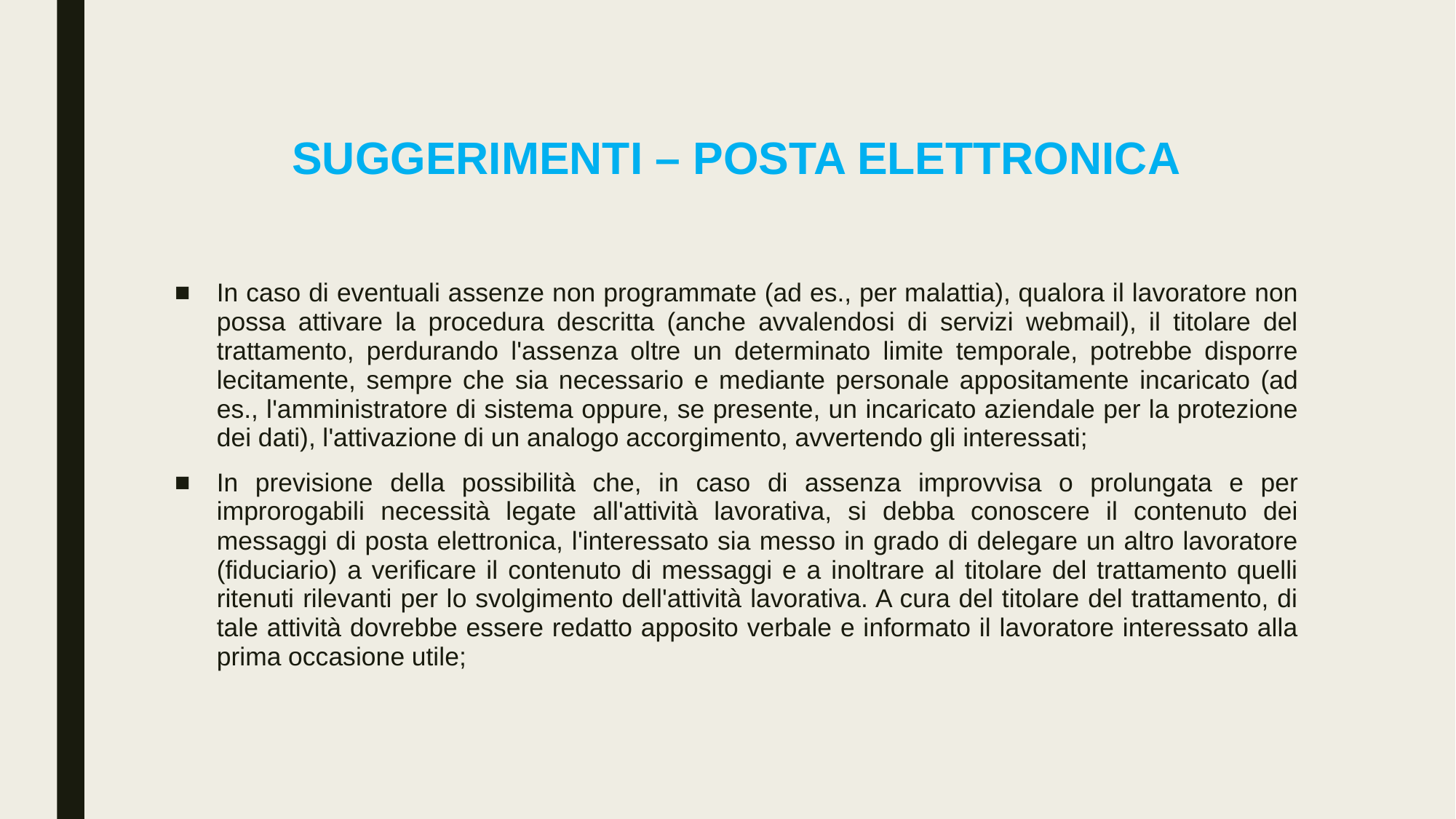

# Suggerimenti – Posta elettronica
In caso di eventuali assenze non programmate (ad es., per malattia), qualora il lavoratore non possa attivare la procedura descritta (anche avvalendosi di servizi webmail), il titolare del trattamento, perdurando l'assenza oltre un determinato limite temporale, potrebbe disporre lecitamente, sempre che sia necessario e mediante personale appositamente incaricato (ad es., l'amministratore di sistema oppure, se presente, un incaricato aziendale per la protezione dei dati), l'attivazione di un analogo accorgimento, avvertendo gli interessati;
In previsione della possibilità che, in caso di assenza improvvisa o prolungata e per improrogabili necessità legate all'attività lavorativa, si debba conoscere il contenuto dei messaggi di posta elettronica, l'interessato sia messo in grado di delegare un altro lavoratore (fiduciario) a verificare il contenuto di messaggi e a inoltrare al titolare del trattamento quelli ritenuti rilevanti per lo svolgimento dell'attività lavorativa. A cura del titolare del trattamento, di tale attività dovrebbe essere redatto apposito verbale e informato il lavoratore interessato alla prima occasione utile;